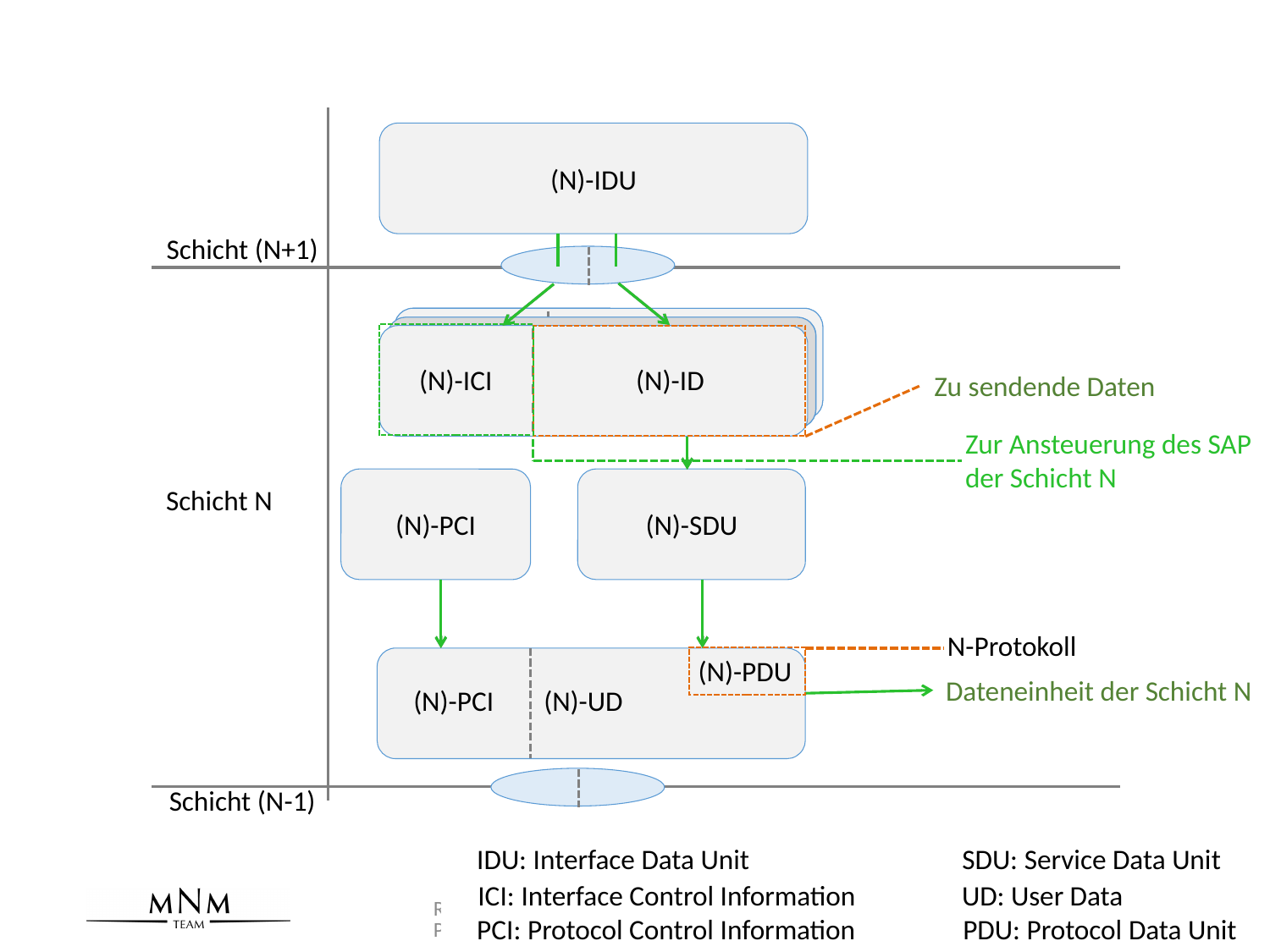

(N)-IDU
Schicht (N+1)

(N)-ICI
(N)-ID

(N)-ICI
(N)-ID

(N)-ICI
(N)-ID
Zu sendende Daten
Zur Ansteuerung des SAP
der Schicht N
(N)-PCI
(N)-SDU
Schicht N
N-Protokoll
(N)-PDU

Dateneinheit der Schicht N
(N)-PCI
(N)-UD

Schicht (N-1)

IDU: Interface Data Unit
SDU: Service Data Unit
ICI: Interface Control Information
UD: User Data
Rechnernetze und verteilte Systeme                (Prof. Dr. D. Kranzlmüller)
120
PCI: Protocol Control Information
PDU: Protocol Data Unit